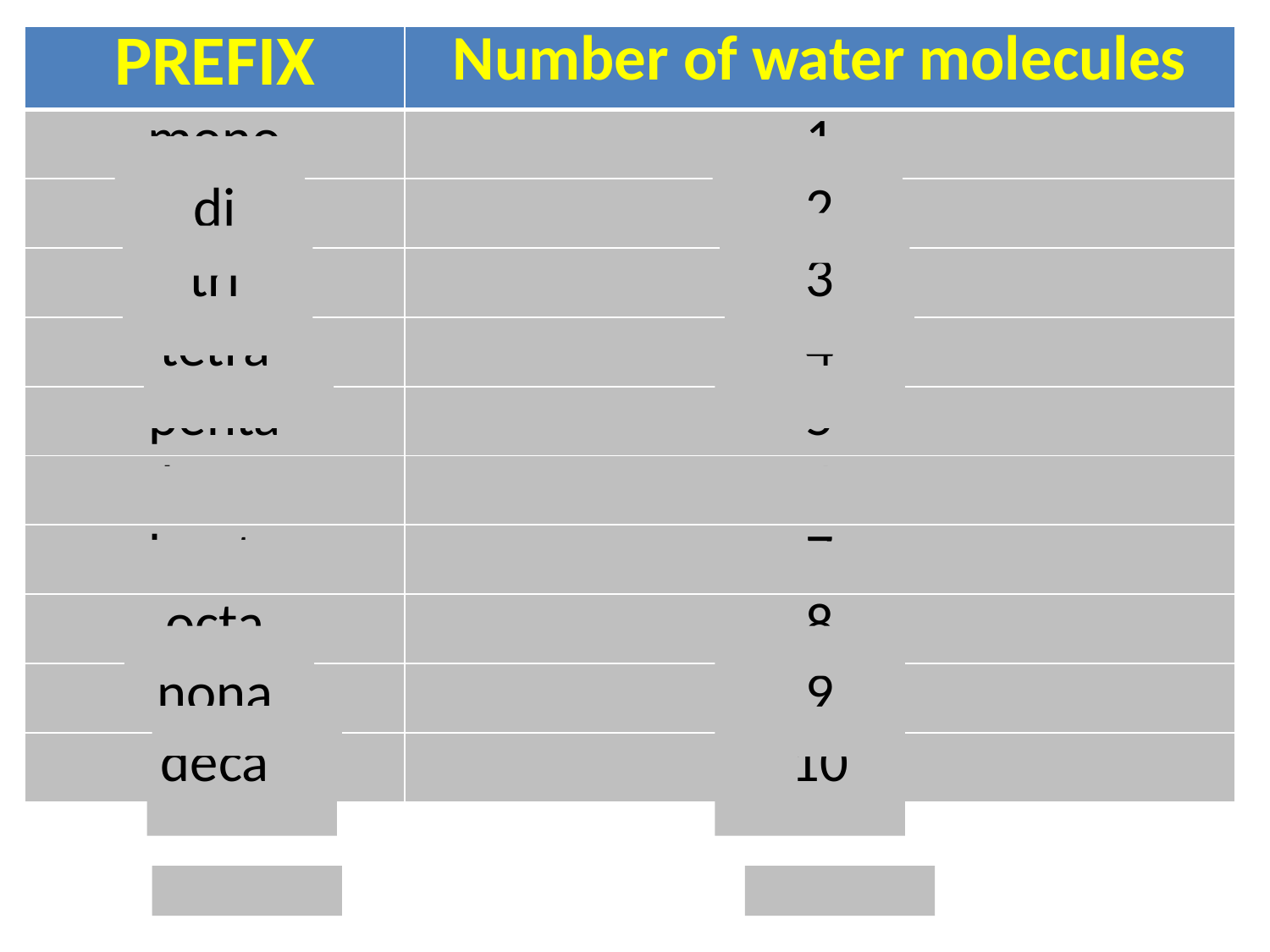

| PREFIX | Number of water molecules |
| --- | --- |
| mono | 1 |
| di | 2 |
| tri | 3 |
| tetra | 4 |
| penta | 5 |
| hexa | 6 |
| hepta | 7 |
| octa | 8 |
| nona | 9 |
| deca | 10 |